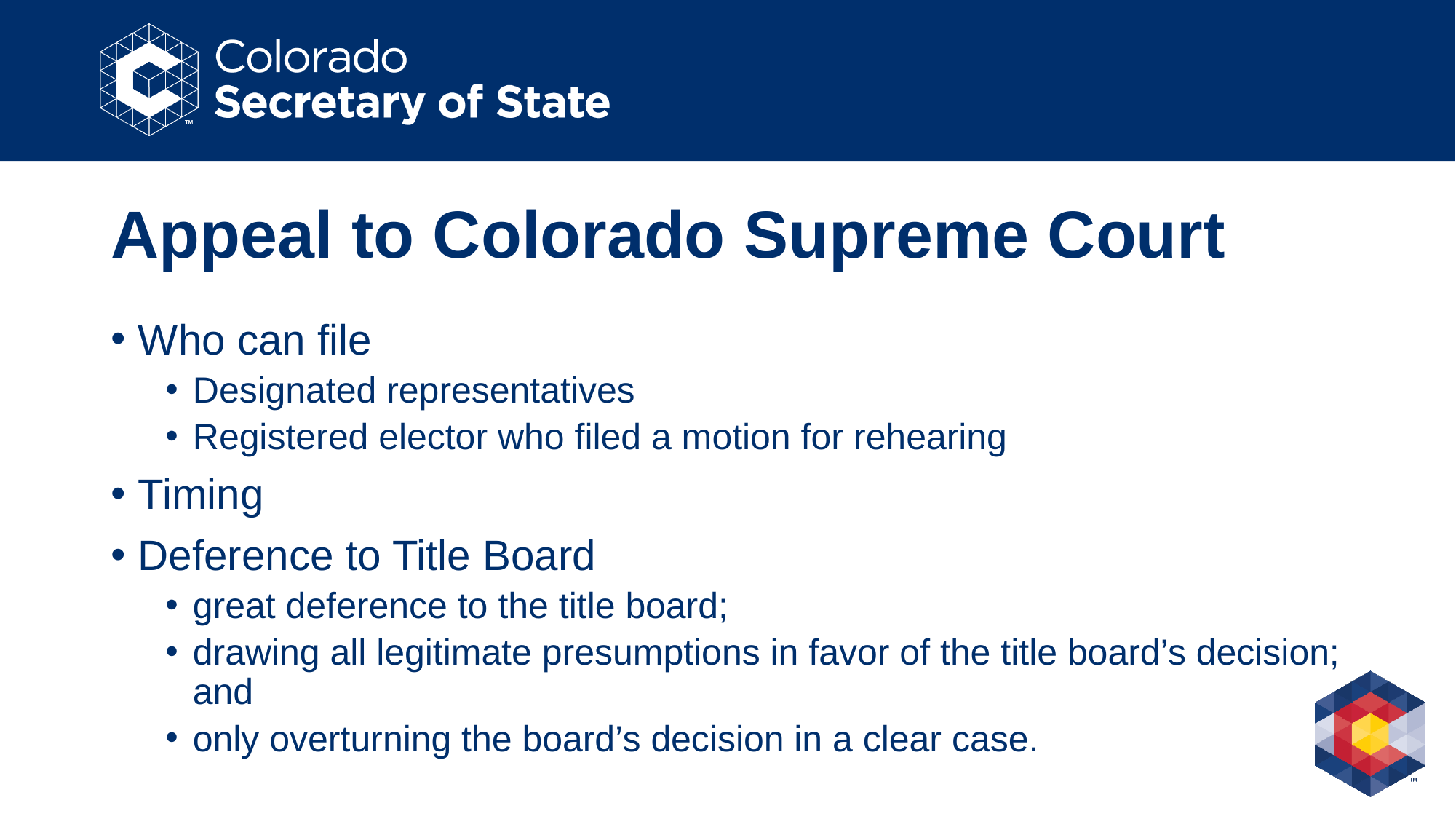

# Appeal to Colorado Supreme Court
Who can file
Designated representatives
Registered elector who filed a motion for rehearing
Timing
Deference to Title Board
great deference to the title board;
drawing all legitimate presumptions in favor of the title board’s decision; and
only overturning the board’s decision in a clear case.